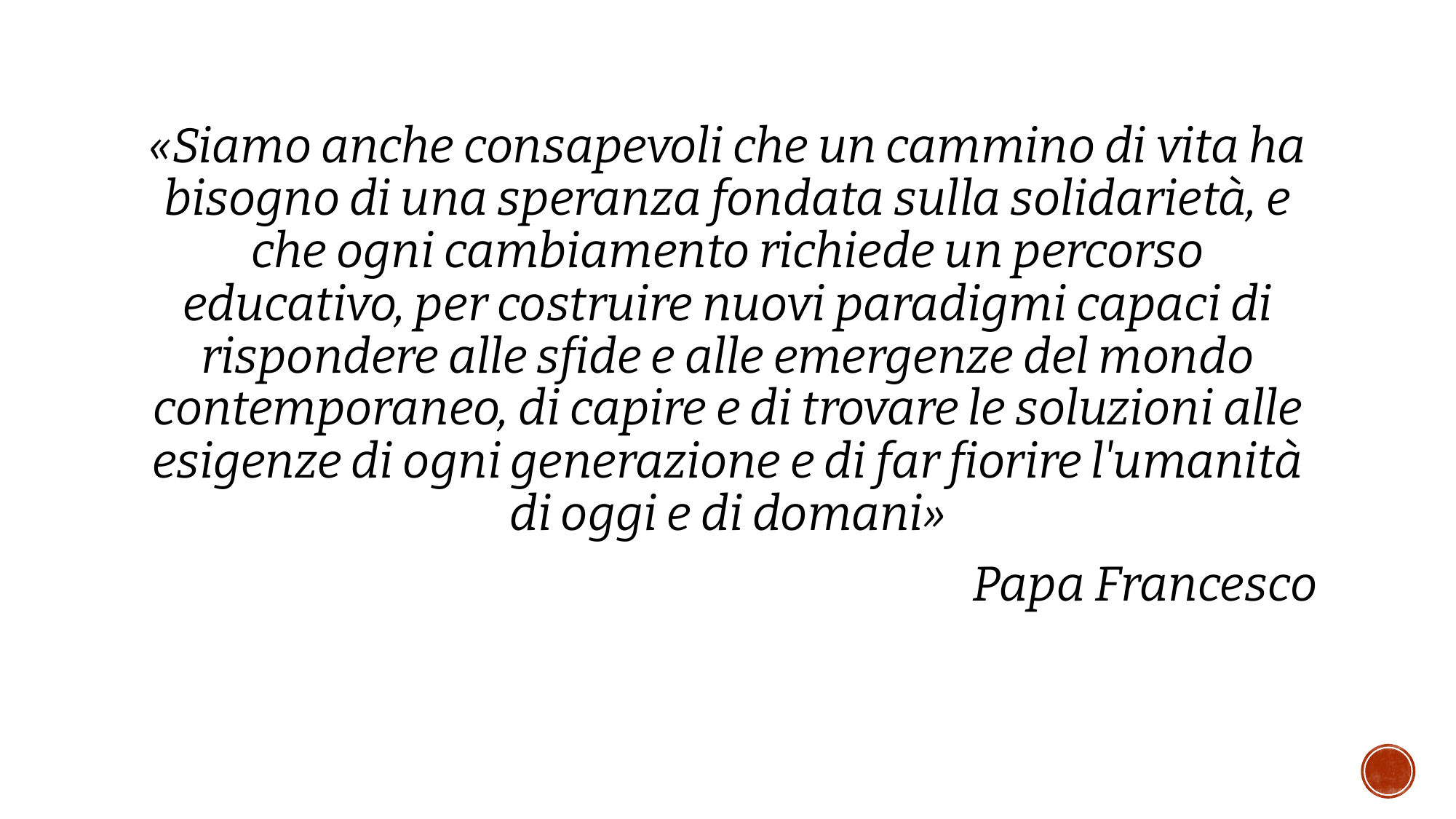

«Siamo anche consapevoli che un cammino di vita ha bisogno di una speranza fondata sulla solidarietà, e che ogni cambiamento richiede un percorso educativo, per costruire nuovi paradigmi capaci di rispondere alle sfide e alle emergenze del mondo contemporaneo, di capire e di trovare le soluzioni alle esigenze di ogni generazione e di far fiorire l'umanità di oggi e di domani»
Papa Francesco